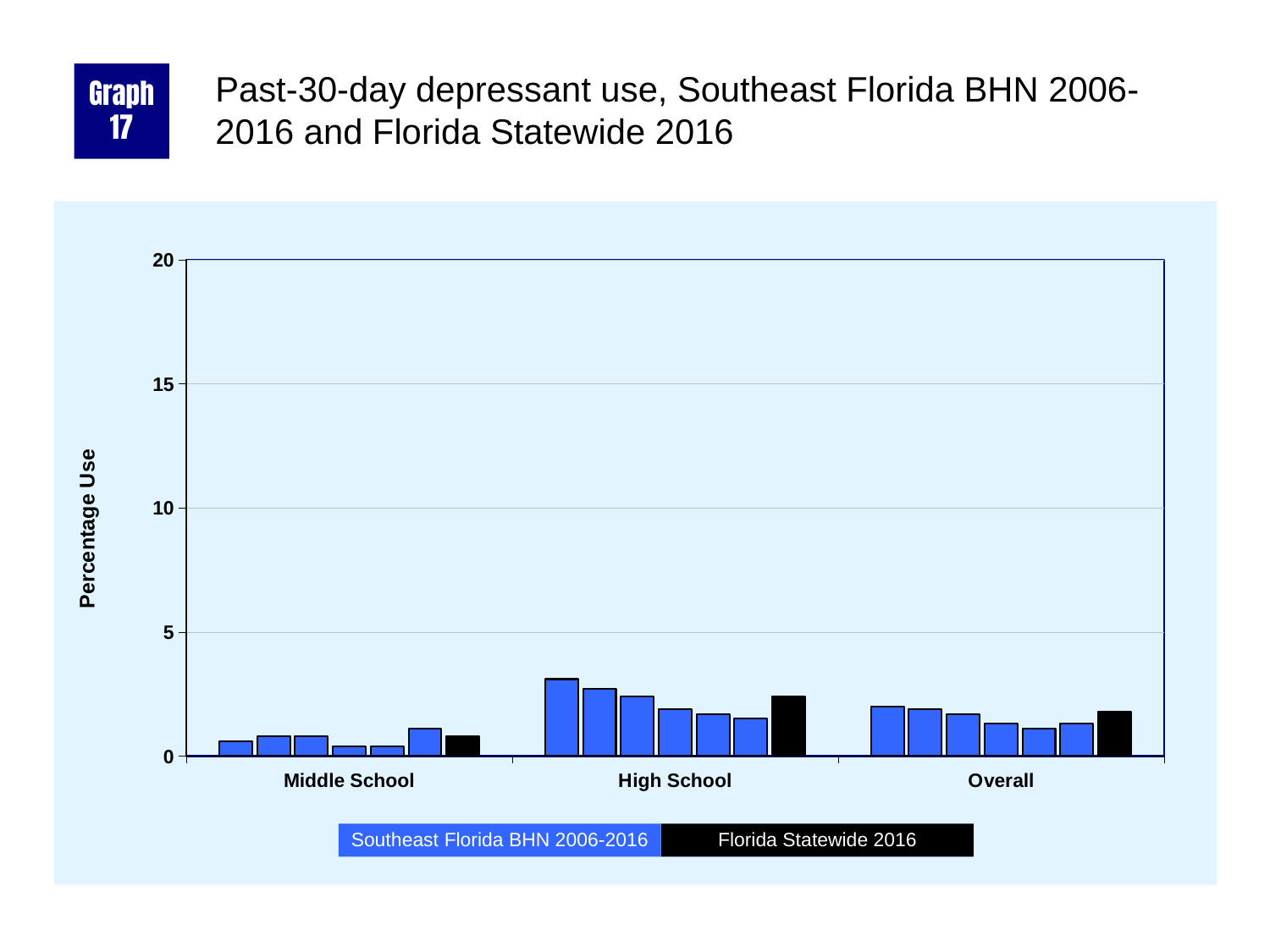

Graph 17
Past-30-day depressant use, Southeast Florida BHN 2006-2016 and Florida Statewide 2016

### Chart

| Category | County 2006 | County 2008 | County 2010 | County 2012 | County 2014 | County 2016 | Florida 2016 |
|---|---|---|---|---|---|---|---|
| Middle School | 0.6 | 0.8 | 0.8 | 0.4 | 0.4 | 1.1 | 0.8 |
| High School | 3.1 | 2.7 | 2.4 | 1.9 | 1.7 | 1.5 | 2.4 |
| Overall | 2.0 | 1.9 | 1.7 | 1.3 | 1.1 | 1.3 | 1.8 |
Florida Statewide 2016
Southeast Florida BHN 2006-2016